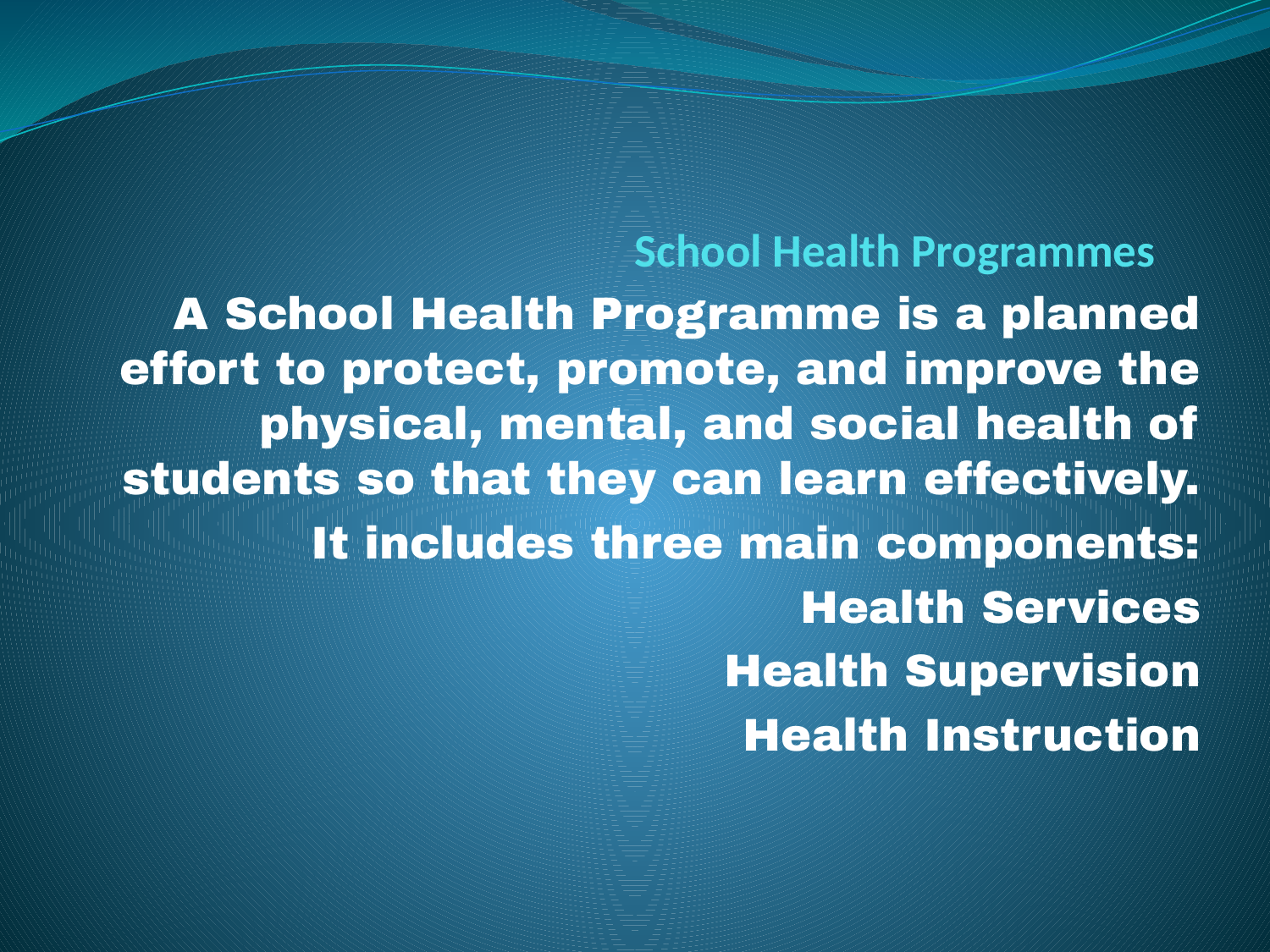

# School Health Programmes
A School Health Programme is a planned effort to protect, promote, and improve the physical, mental, and social health of students so that they can learn effectively.
It includes three main components:
Health Services
Health Supervision
Health Instruction